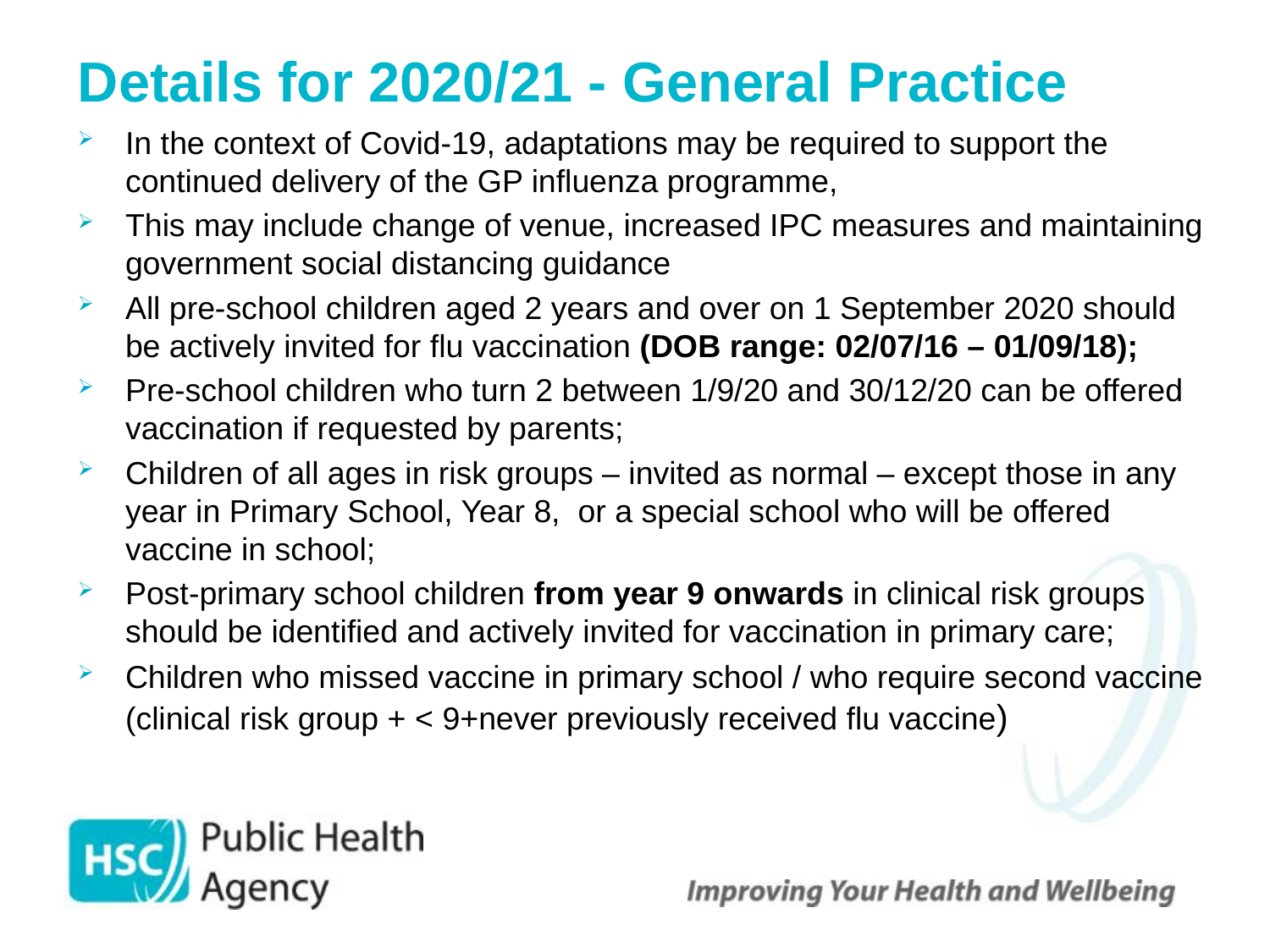

# Details for 2020/21 - General Practice
In the context of Covid-19, adaptations may be required to support the continued delivery of the GP influenza programme,
This may include change of venue, increased IPC measures and maintaining government social distancing guidance
All pre-school children aged 2 years and over on 1 September 2020 should be actively invited for flu vaccination (DOB range: 02/07/16 – 01/09/18);
Pre-school children who turn 2 between 1/9/20 and 30/12/20 can be offered vaccination if requested by parents;
Children of all ages in risk groups – invited as normal – except those in any year in Primary School, Year 8,  or a special school who will be offered vaccine in school;
Post-primary school children from year 9 onwards in clinical risk groups should be identified and actively invited for vaccination in primary care;
Children who missed vaccine in primary school / who require second vaccine (clinical risk group + < 9+never previously received flu vaccine)